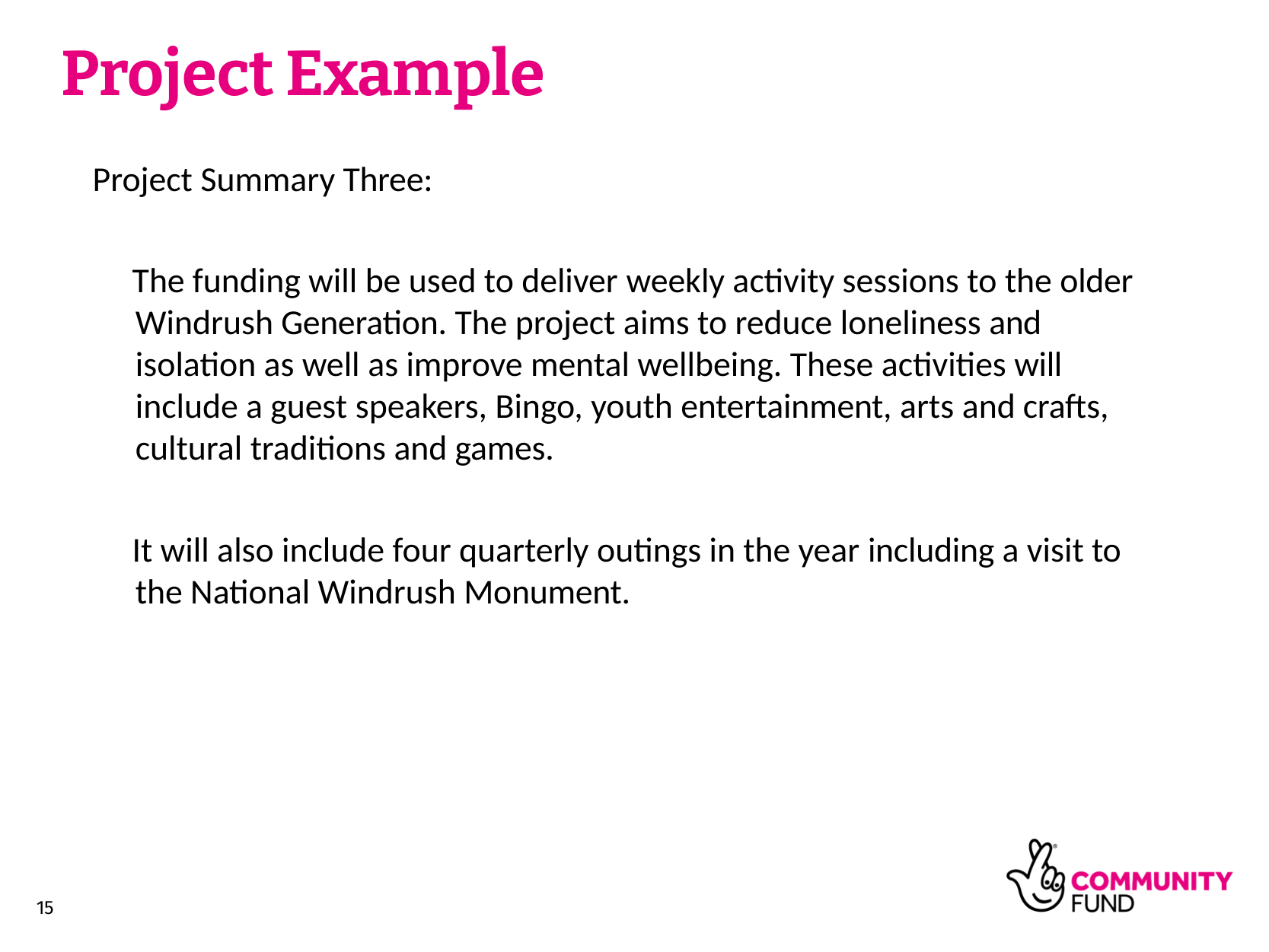

# Project Example
Project Summary Three:

The funding will be used to deliver weekly activity sessions to the older Windrush Generation. The project aims to reduce loneliness and isolation as well as improve mental wellbeing. These activities will include a guest speakers, Bingo, youth entertainment, arts and crafts, cultural traditions and games.

It will also include four quarterly outings in the year including a visit to the National Windrush Monument.
15